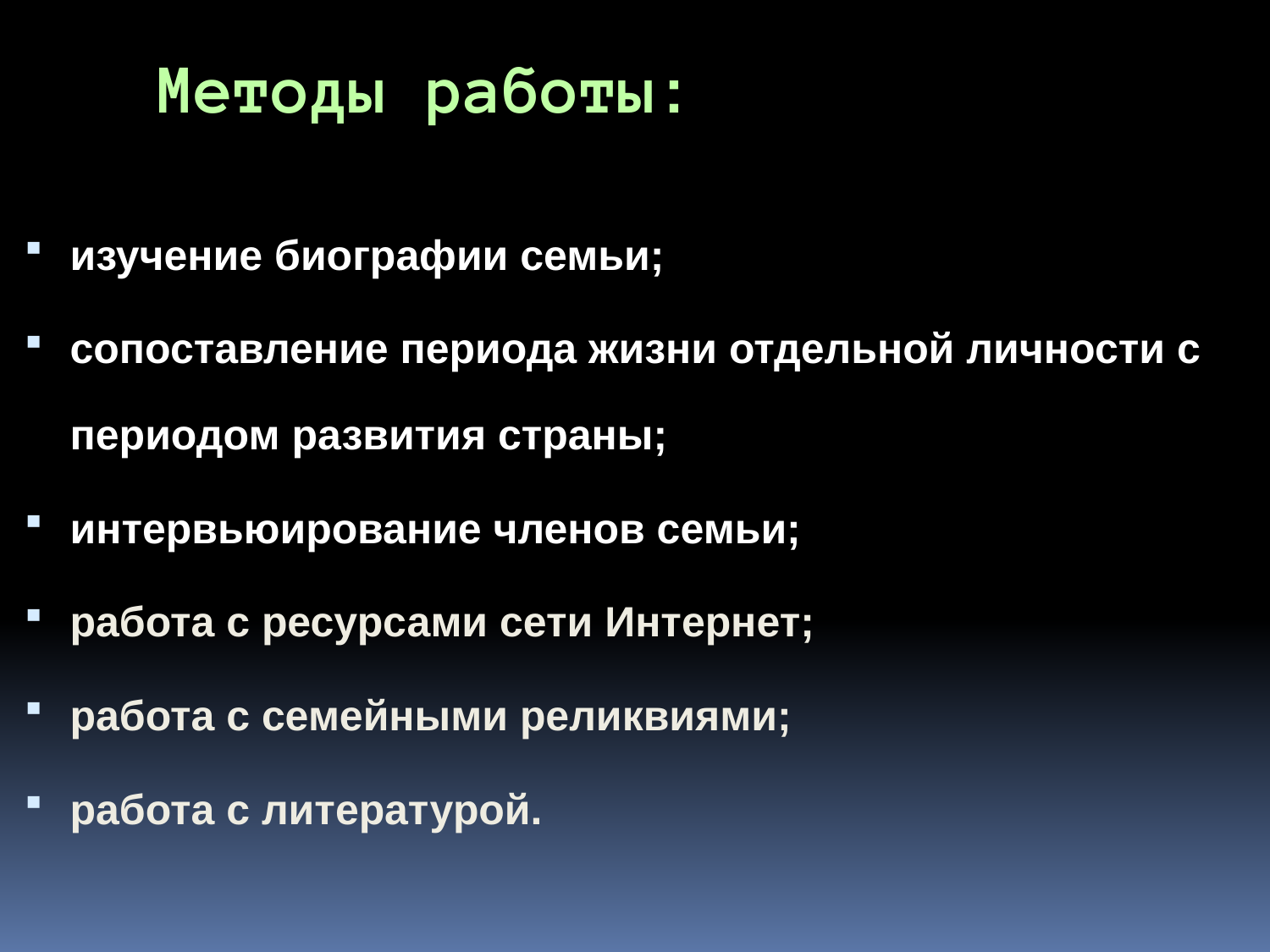

Методы работы:
изучение биографии семьи;
сопоставление периода жизни отдельной личности с периодом развития страны;
интервьюирование членов семьи;
работа с ресурсами сети Интернет;
работа с семейными реликвиями;
работа с литературой.